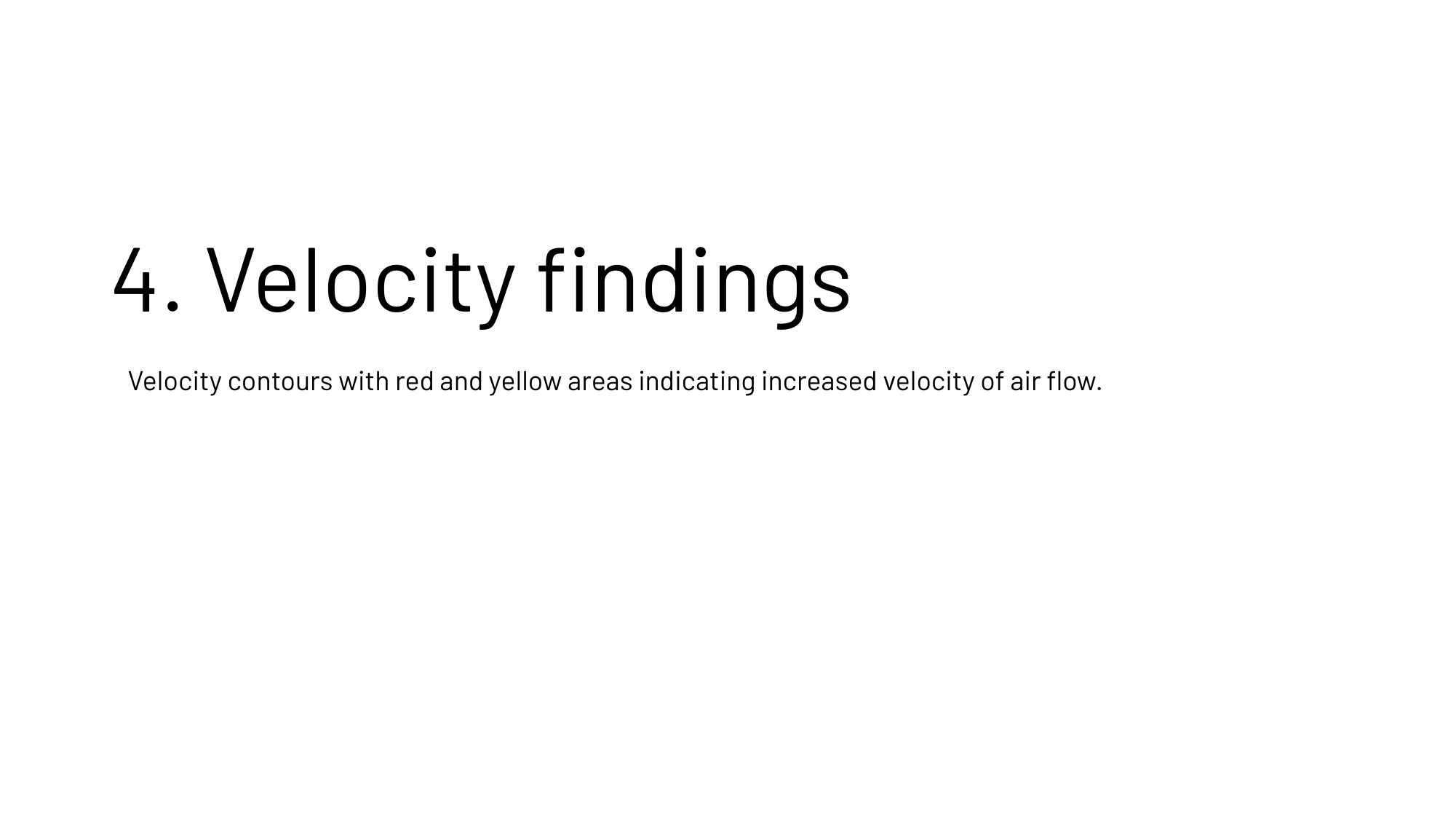

# 4. Velocity findings
Velocity contours with red and yellow areas indicating increased velocity of air flow.